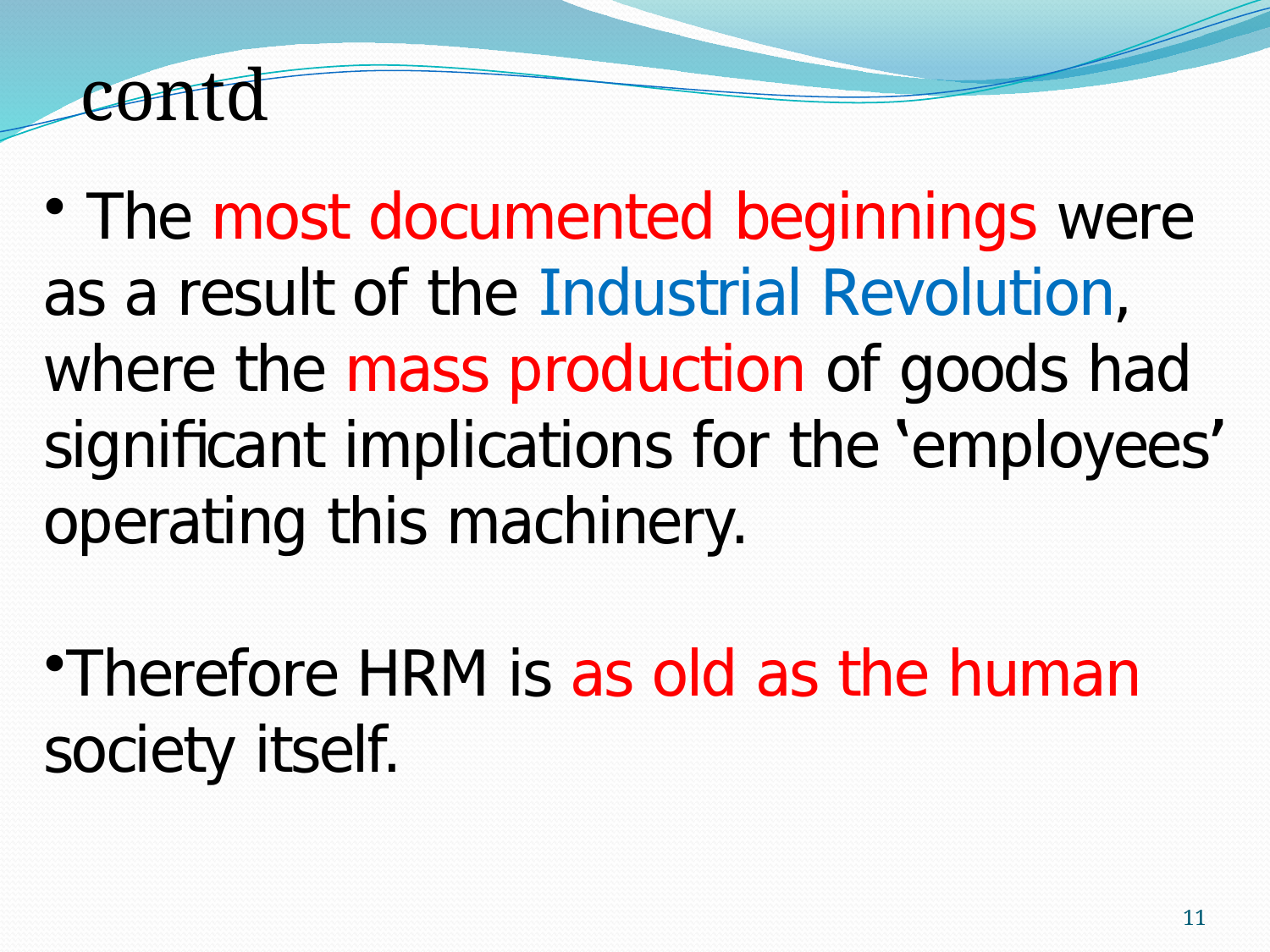

contd
 The most documented beginnings were as a result of the Industrial Revolution, where the mass production of goods had significant implications for the ‘employees’ operating this machinery.

Therefore HRM is as old as the human society itself.

11